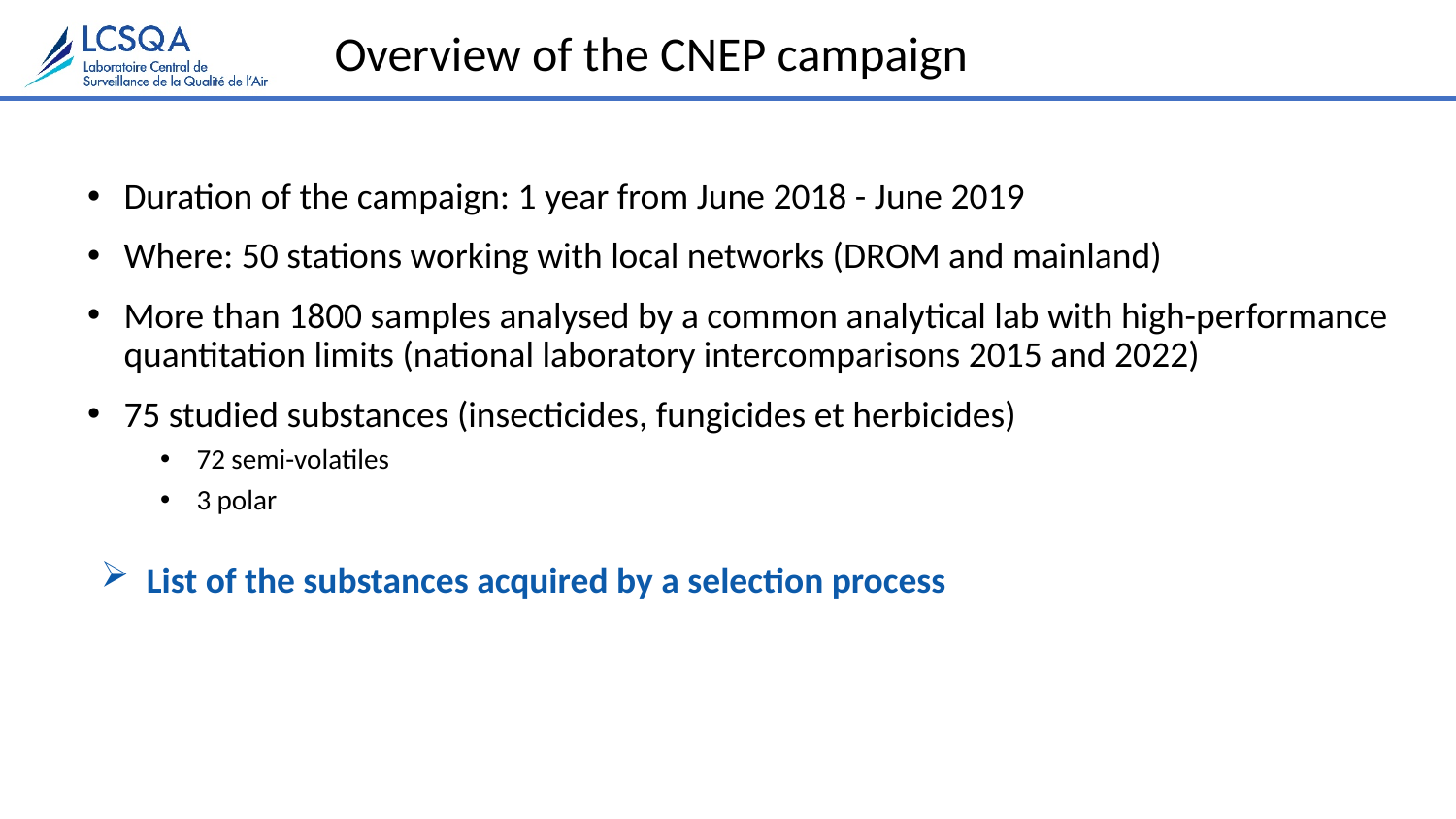

# Overview of the CNEP campaign
Duration of the campaign: 1 year from June 2018 - June 2019
Where: 50 stations working with local networks (DROM and mainland)
More than 1800 samples analysed by a common analytical lab with high-performance quantitation limits (national laboratory intercomparisons 2015 and 2022)
75 studied substances (insecticides, fungicides et herbicides)
72 semi-volatiles
3 polar
List of the substances acquired by a selection process